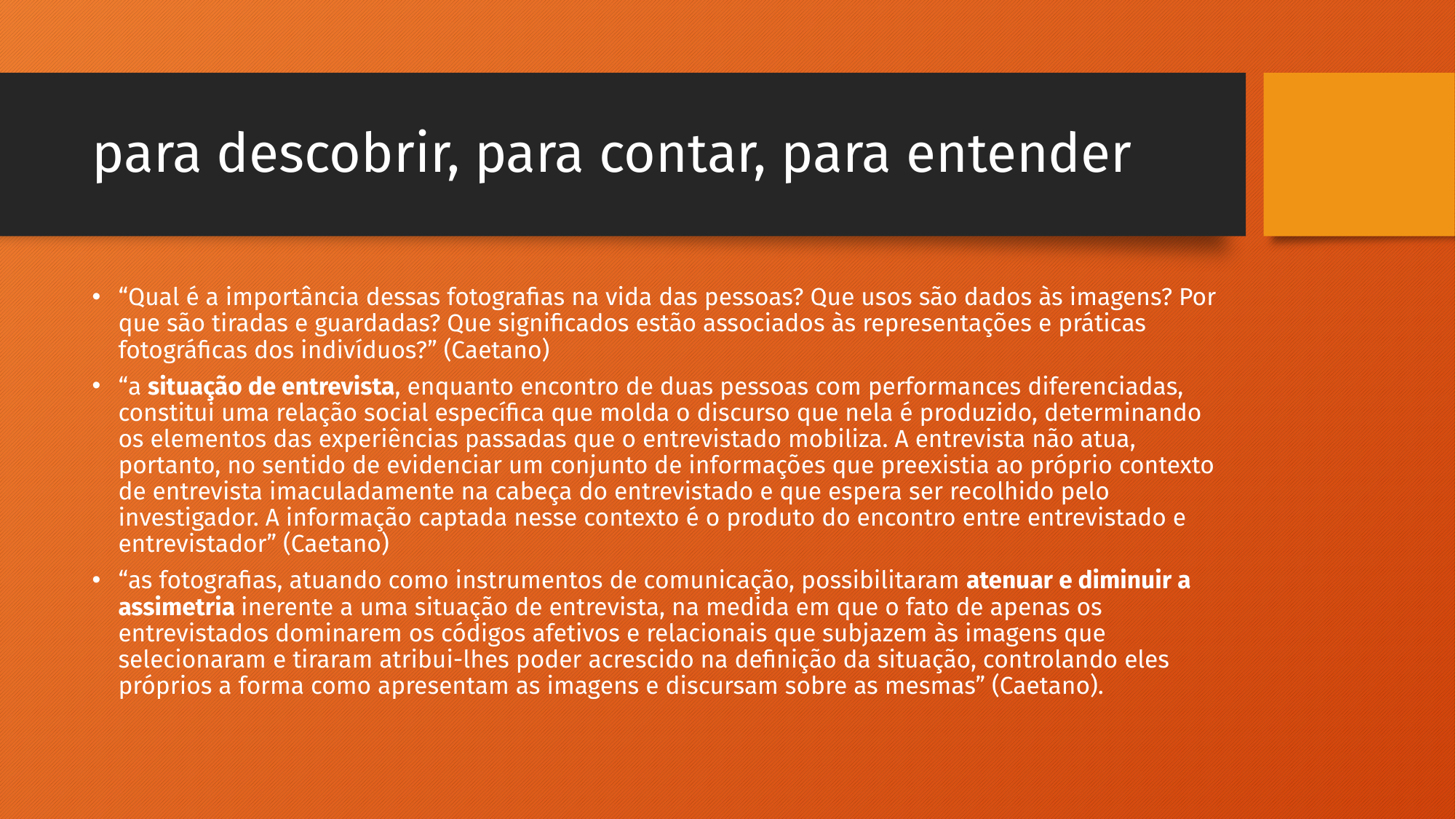

# para descobrir, para contar, para entender
“Qual é a importância dessas fotografias na vida das pessoas? Que usos são dados às imagens? Por que são tiradas e guardadas? Que significados estão associados às representações e práticas fotográficas dos indivíduos?” (Caetano)
“a situação de entrevista, enquanto encontro de duas pessoas com performances diferenciadas, constitui uma relação social específica que molda o discurso que nela é produzido, determinando os elementos das experiências passadas que o entrevistado mobiliza. A entrevista não atua, portanto, no sentido de evidenciar um conjunto de informações que preexistia ao próprio contexto de entrevista imaculadamente na cabeça do entrevistado e que espera ser recolhido pelo investigador. A informação captada nesse contexto é o produto do encontro entre entrevistado e entrevistador” (Caetano)
“as fotografias, atuando como instrumentos de comunicação, possibilitaram atenuar e diminuir a assimetria inerente a uma situação de entrevista, na medida em que o fato de apenas os entrevistados dominarem os códigos afetivos e relacionais que subjazem às imagens que selecionaram e tiraram atribui-lhes poder acrescido na definição da situação, controlando eles próprios a forma como apresentam as imagens e discursam sobre as mesmas” (Caetano).